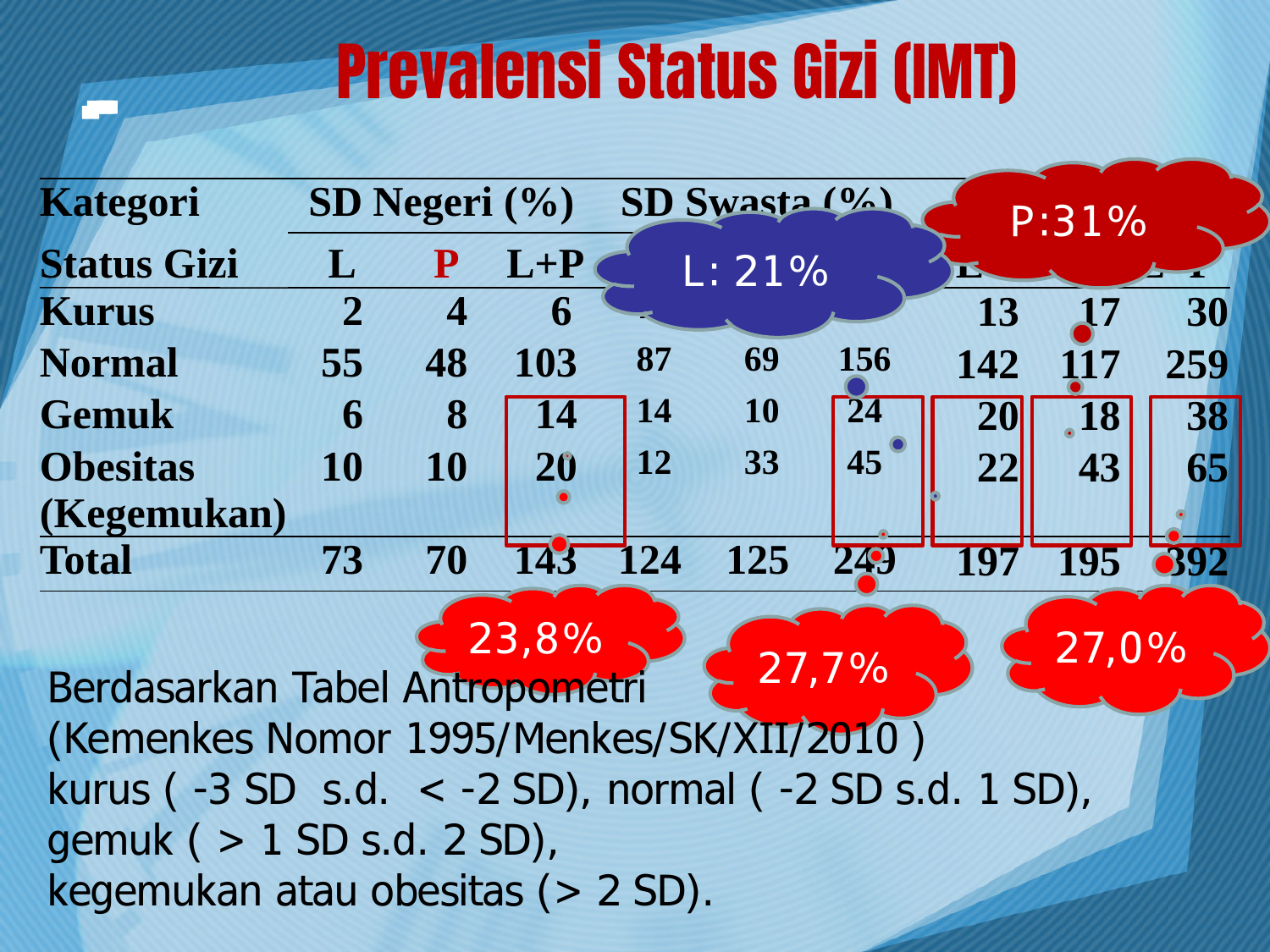

# Prevalensi Status Gizi (IMT)

P:31%
| Kategori | SD Negeri (%) |  |  | SD Swasta (%) |  |  | TOTAL (%) |  |  |
| --- | --- | --- | --- | --- | --- | --- | --- | --- | --- |
| Status Gizi | L | P | L+P | L | P | L+P | L | P | L+P |
| Kurus | 2 | 4 | 6 | 11 | 13 | 24 | 13 | 17 | 30 |
| Normal | 55 | 48 | 103 | 87 | 69 | 156 | 142 | 117 | 259 |
| Gemuk | 6 | 8 | 14 | 14 | 10 | 24 | 20 | 18 | 38 |
| Obesitas (Kegemukan) | 10 | 10 | 20 | 12 | 33 | 45 | 22 | 43 | 65 |
| Total | 73 | 70 | 143 | 124 | 125 | 249 | 197 | 195 | 392 |
L: 21%

23,8%
27,0%
27,7%
Berdasarkan Tabel Antropometri
(Kemenkes Nomor 1995/Menkes/SK/XII/2010 )
kurus ( -3 SD  s.d.  < -2 SD), normal ( -2 SD s.d. 1 SD),
gemuk ( > 1 SD s.d. 2 SD),
kegemukan atau obesitas (> 2 SD).